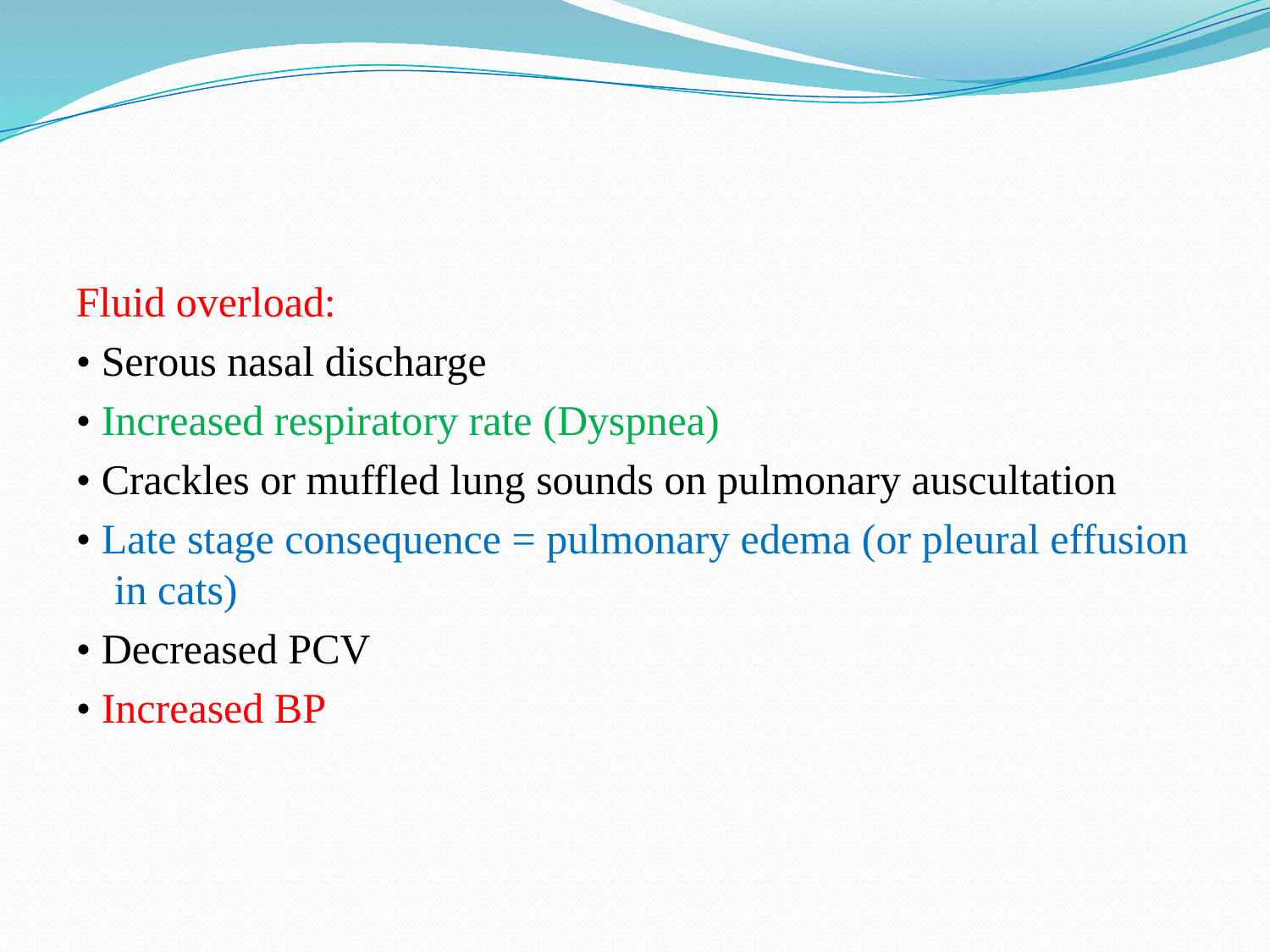

Fluid overload:
• Serous nasal discharge
• Increased respiratory rate (Dyspnea)
• Crackles or muffled lung sounds on pulmonary auscultation
• Late stage consequence = pulmonary edema (or pleural effusion in cats)
• Decreased PCV
• Increased BP